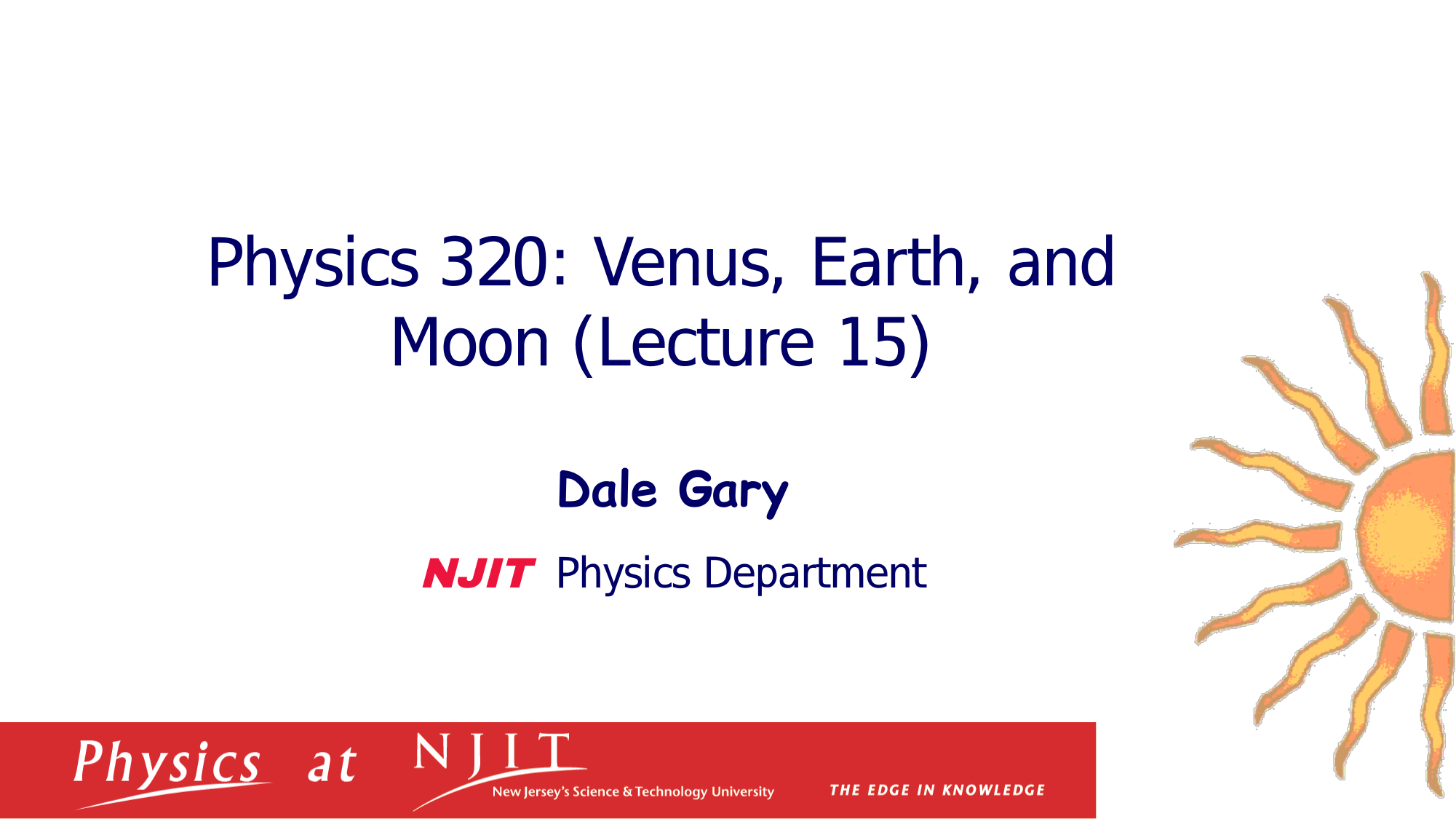

# Physics 320: Venus, Earth, and Moon (Lecture 15)
Dale Gary

NJIT  Physics Department